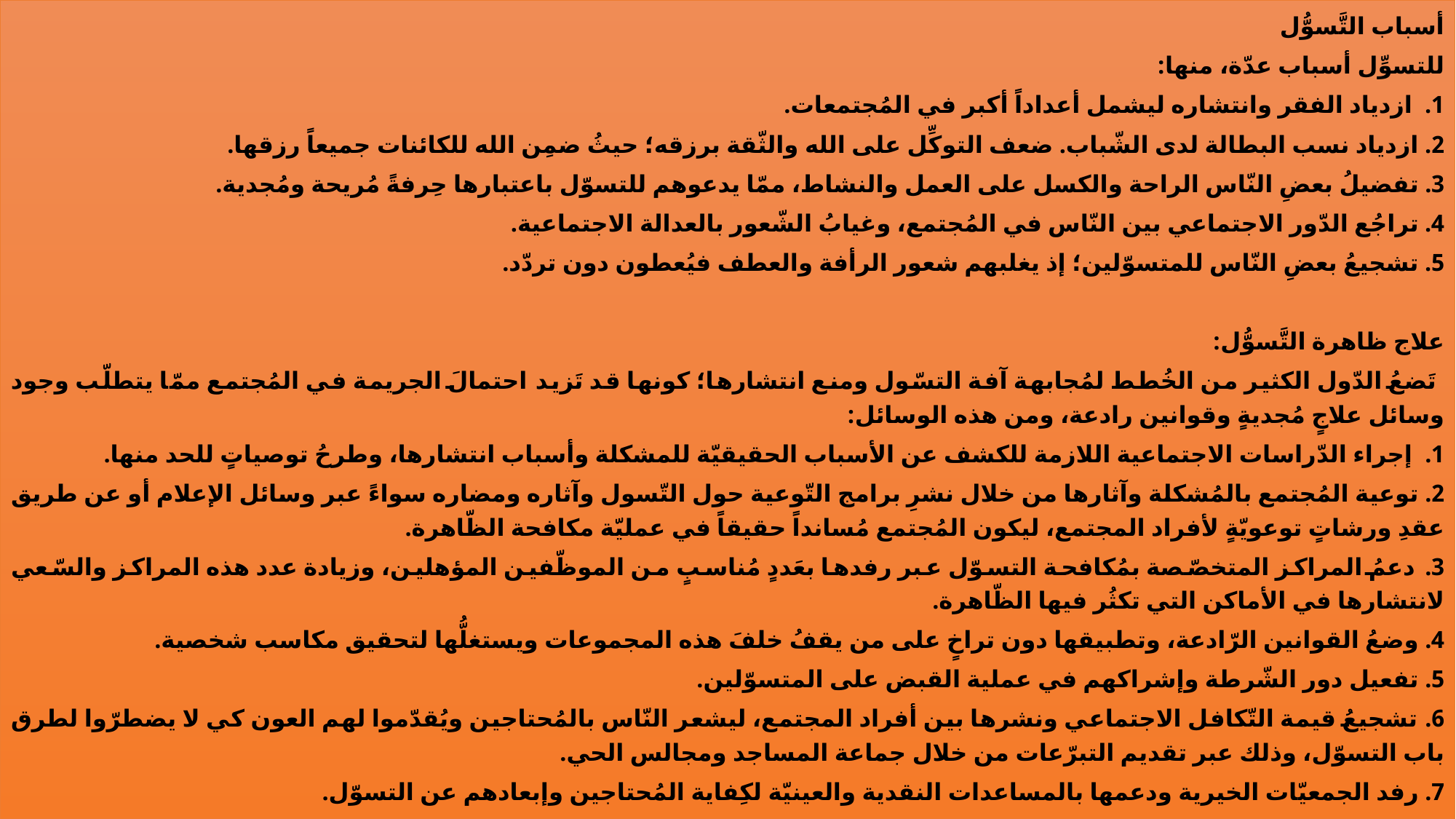

أسباب التَّسوُّل
للتسوِّل أسباب عدّة، منها:
1.  ازدياد الفقر وانتشاره ليشمل أعداداً أكبر في المُجتمعات.
2. ازدياد نسب البطالة لدى الشّباب. ضعف التوكِّل على الله والثّقة برزقه؛ حيثُ ضمِن الله للكائنات جميعاً رزقها.
3. تفضيلُ بعضِ النّاس الراحة والكسل على العمل والنشاط، ممّا يدعوهم للتسوّل باعتبارها حِرفةً مُريحة ومُجدية.
4. تراجُع الدّور الاجتماعي بين النّاس في المُجتمع، وغيابُ الشّعور بالعدالة الاجتماعية.
5. تشجيعُ بعضِ النّاس للمتسوّلين؛ إذ يغلبهم شعور الرأفة والعطف فيُعطون دون تردّد.

علاج ظاهرة التَّسوُّل:
 تَضعُ الدّول الكثير من الخُطط لمُجابهة آفة التسّول ومنع انتشارها؛ كونها قد تَزيد احتمالَ الجريمة في المُجتمع ممّا يتطلّب وجود وسائل علاجٍ مُجديةٍ وقوانين رادعة، ومن هذه الوسائل:
1.  إجراء الدّراسات الاجتماعية اللازمة للكشف عن الأسباب الحقيقيّة للمشكلة وأسباب انتشارها، وطرحُ توصياتٍ للحد منها.
2. توعية المُجتمع بالمُشكلة وآثارها من خلال نشرِ برامج التّوعية حول التّسول وآثاره ومضاره سواءً عبر وسائل الإعلام أو عن طريق عقدِ ورشاتٍ توعويّةٍ لأفراد المجتمع، ليكون المُجتمع مُسانداً حقيقاً في عمليّة مكافحة الظّاهرة.
3. دعمُ المراكز المتخصّصة بمُكافحة التسوّل عبر رفدها بعَددٍ مُناسبٍ من الموظّفين المؤهلين، وزيادة عدد هذه المراكز والسّعي لانتشارها في الأماكن التي تكثُر فيها الظّاهرة.
4. وضعُ القوانين الرّادعة، وتطبيقها دون تراخٍ على من يقفُ خلفَ هذه المجموعات ويستغلُّها لتحقيق مكاسب شخصية.
5. تفعيل دور الشّرطة وإشراكهم في عملية القبض على المتسوّلين.
6. تشجيعُ قيمة التّكافل الاجتماعي ونشرها بين أفراد المجتمع، ليشعر النّاس بالمُحتاجين ويُقدّموا لهم العون كي لا يضطرّوا لطرق باب التسوّل، وذلك عبر تقديم التبرّعات من خلال جماعة المساجد ومجالس الحي.
7. رفد الجمعيّات الخيرية ودعمها بالمساعدات النقدية والعينيّة لكِفاية المُحتاجين وإبعادهم عن التسوّل.